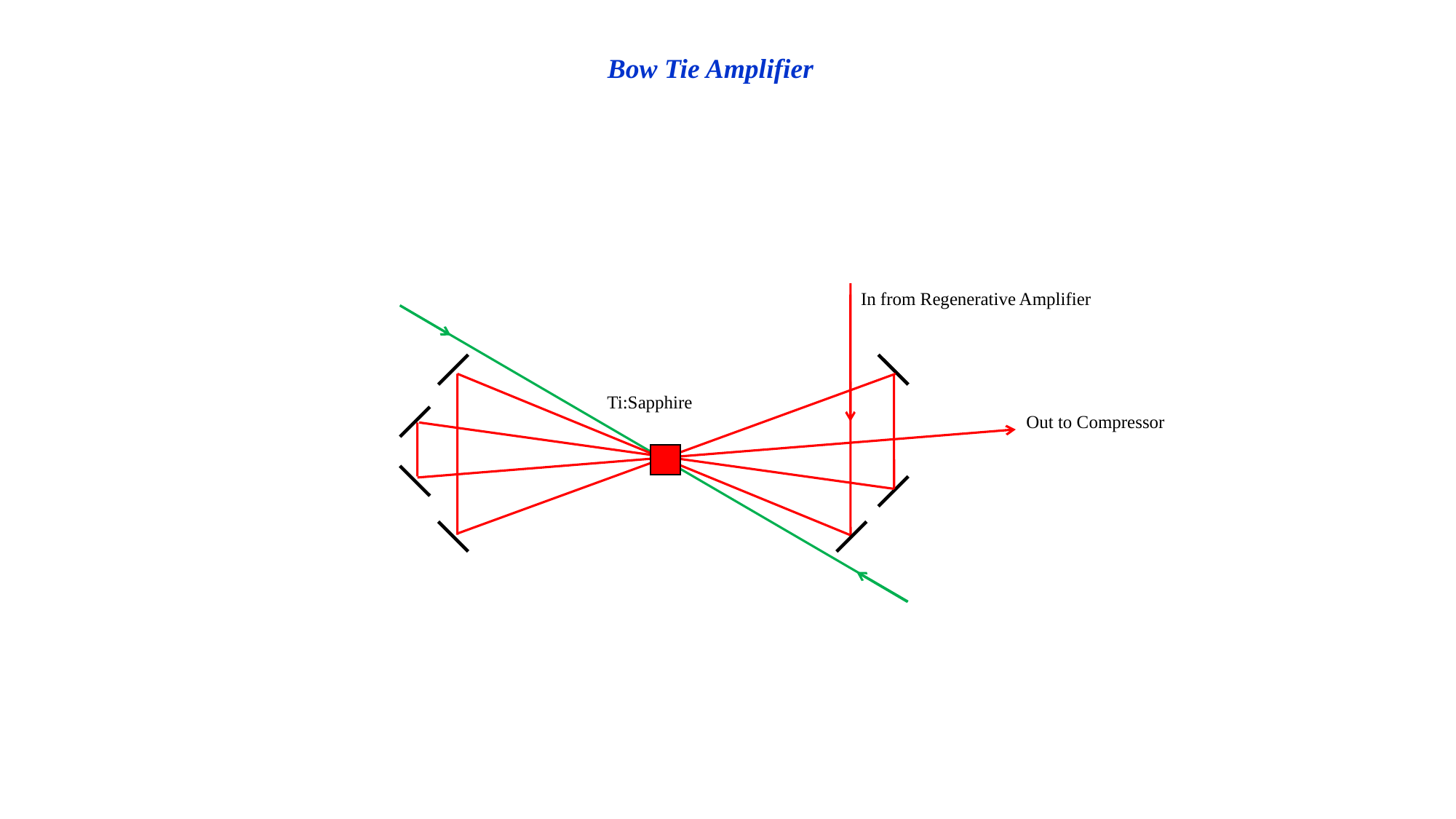

Bow Tie Amplifier
In from Regenerative Amplifier

Ti:Sapphire
Out to Compressor